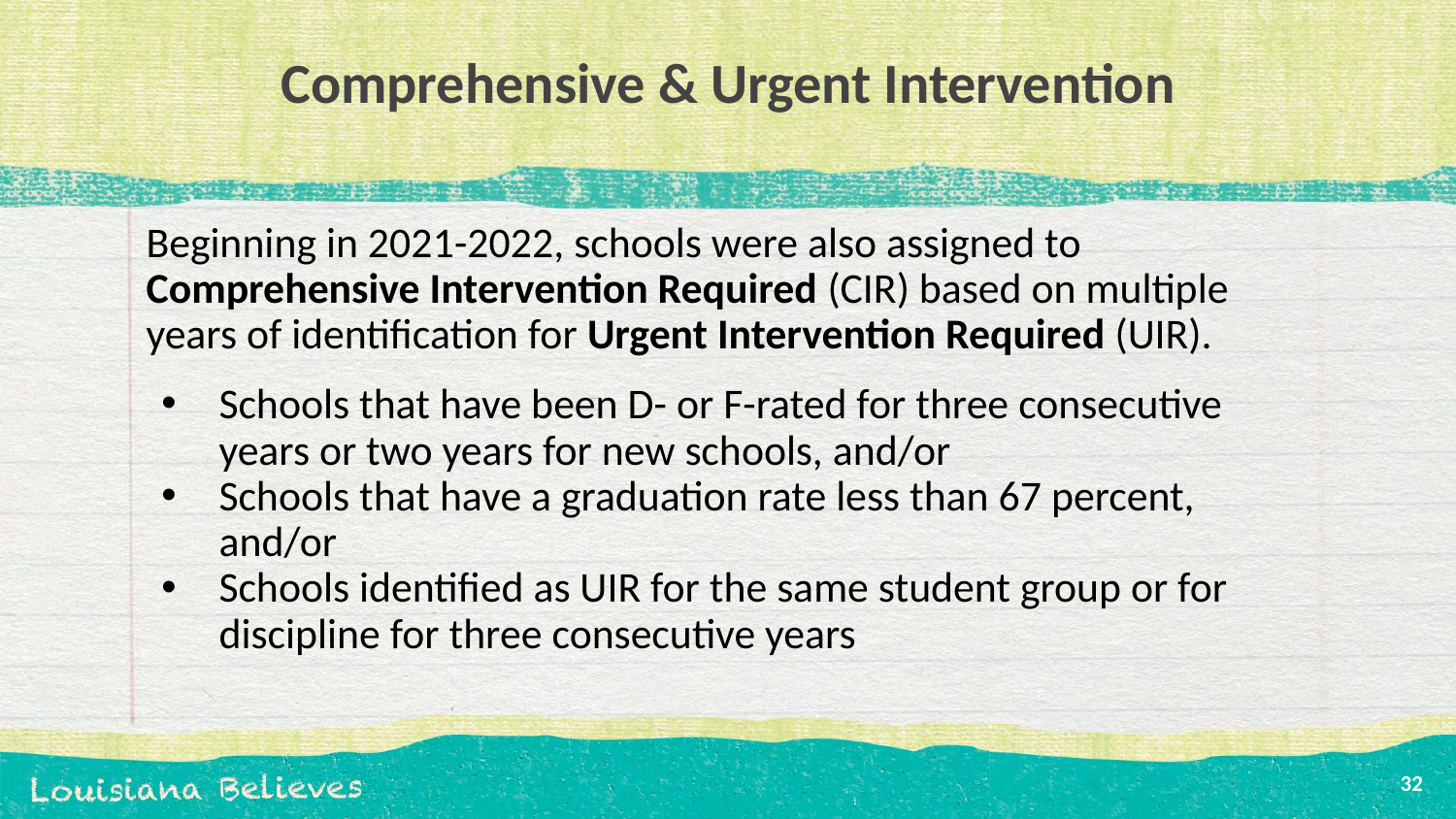

# Comprehensive & Urgent Intervention
Beginning in 2021-2022, schools were also assigned to Comprehensive Intervention Required (CIR) based on multiple years of identification for Urgent Intervention Required (UIR).
Schools that have been D- or F-rated for three consecutive years or two years for new schools, and/or
Schools that have a graduation rate less than 67 percent, and/or
Schools identified as UIR for the same student group or for discipline for three consecutive years